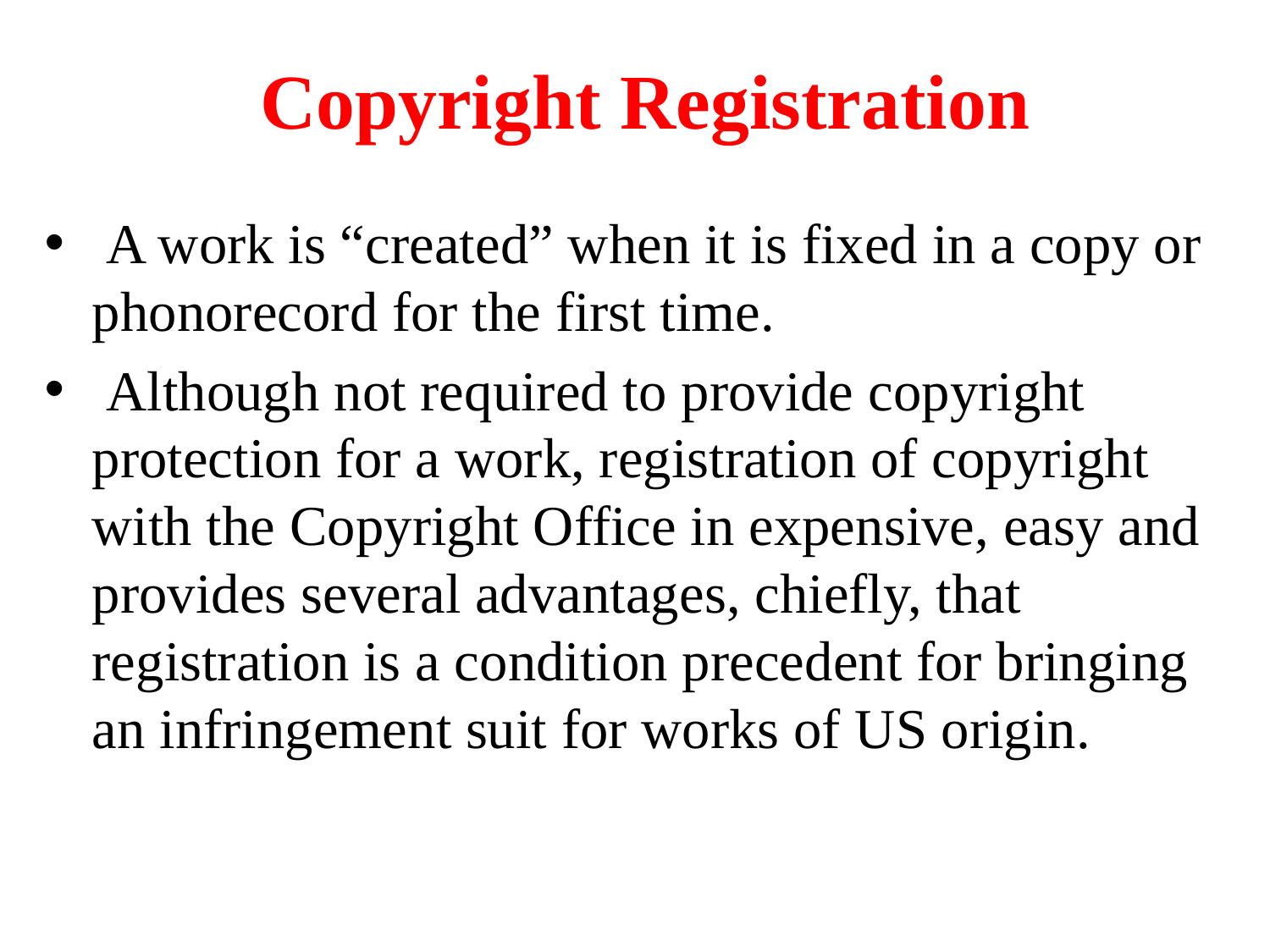

# Copyright Registration
 A work is “created” when it is fixed in a copy or phonorecord for the first time.
 Although not required to provide copyright protection for a work, registration of copyright with the Copyright Office in expensive, easy and provides several advantages, chiefly, that registration is a condition precedent for bringing an infringement suit for works of US origin.